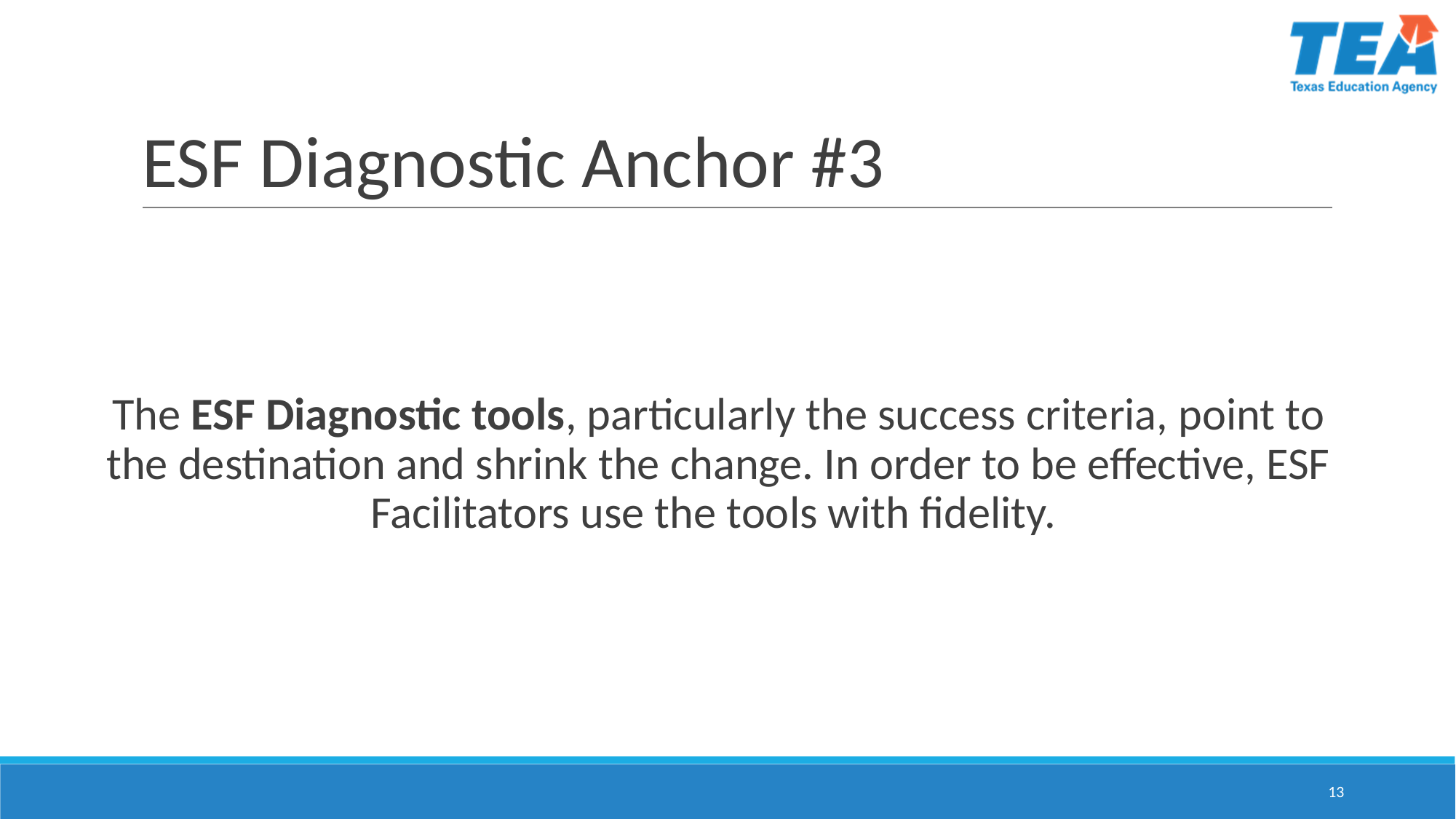

# ESF Diagnostic Anchor #3
The ESF Diagnostic tools, particularly the success criteria, point to the destination and shrink the change. In order to be effective, ESF Facilitators use the tools with fidelity.
13